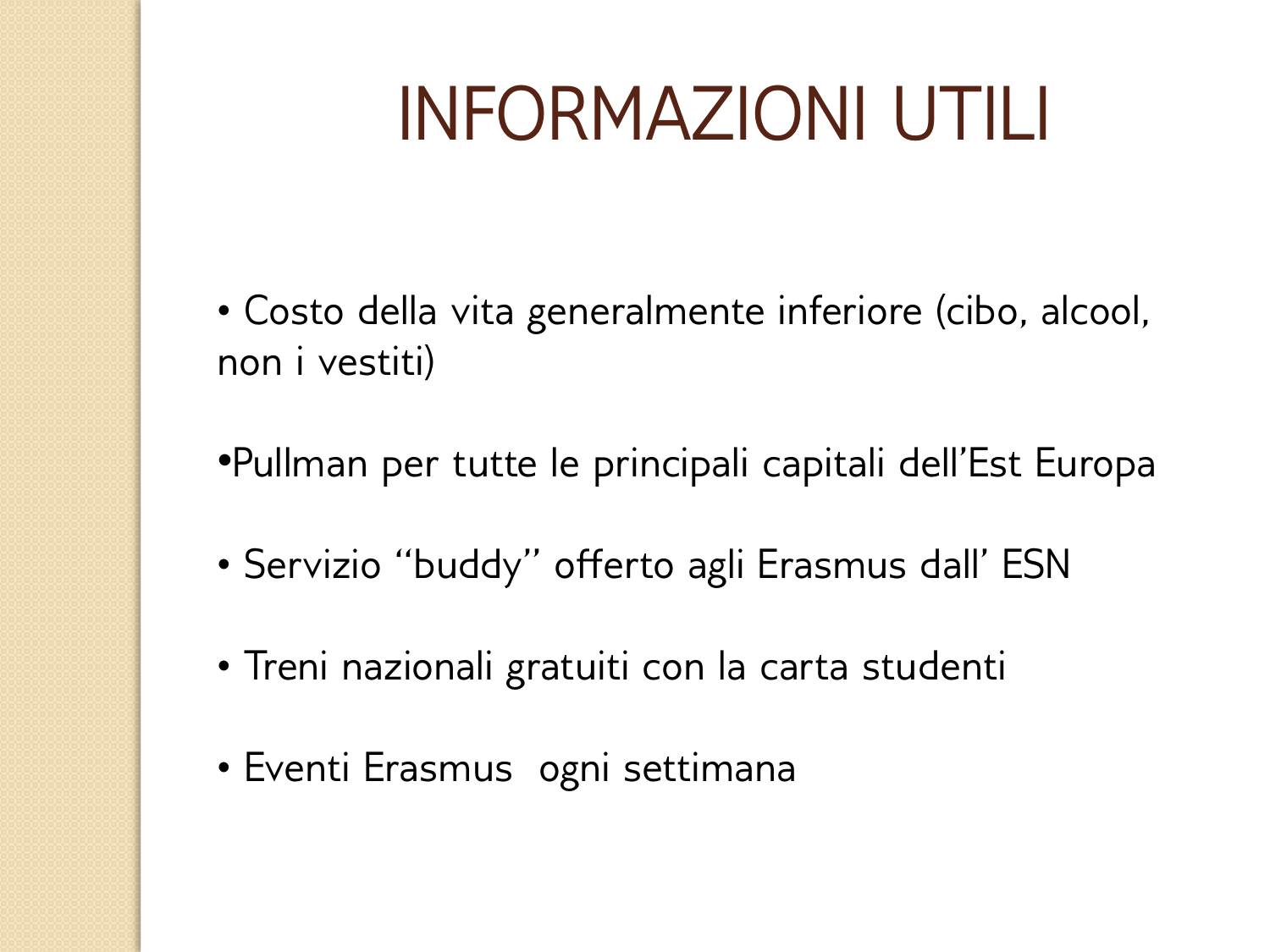

INFORMAZIONI UTILI
• Costo della vita generalmente inferiore (cibo, alcool, non i vestiti)

Pullman per tutte le principali capitali dell’Est Europa

• Servizio ‘‘buddy’’ offerto agli Erasmus dall’ ESN

• Treni nazionali gratuiti con la carta studenti

• Eventi Erasmus  ogni settimana